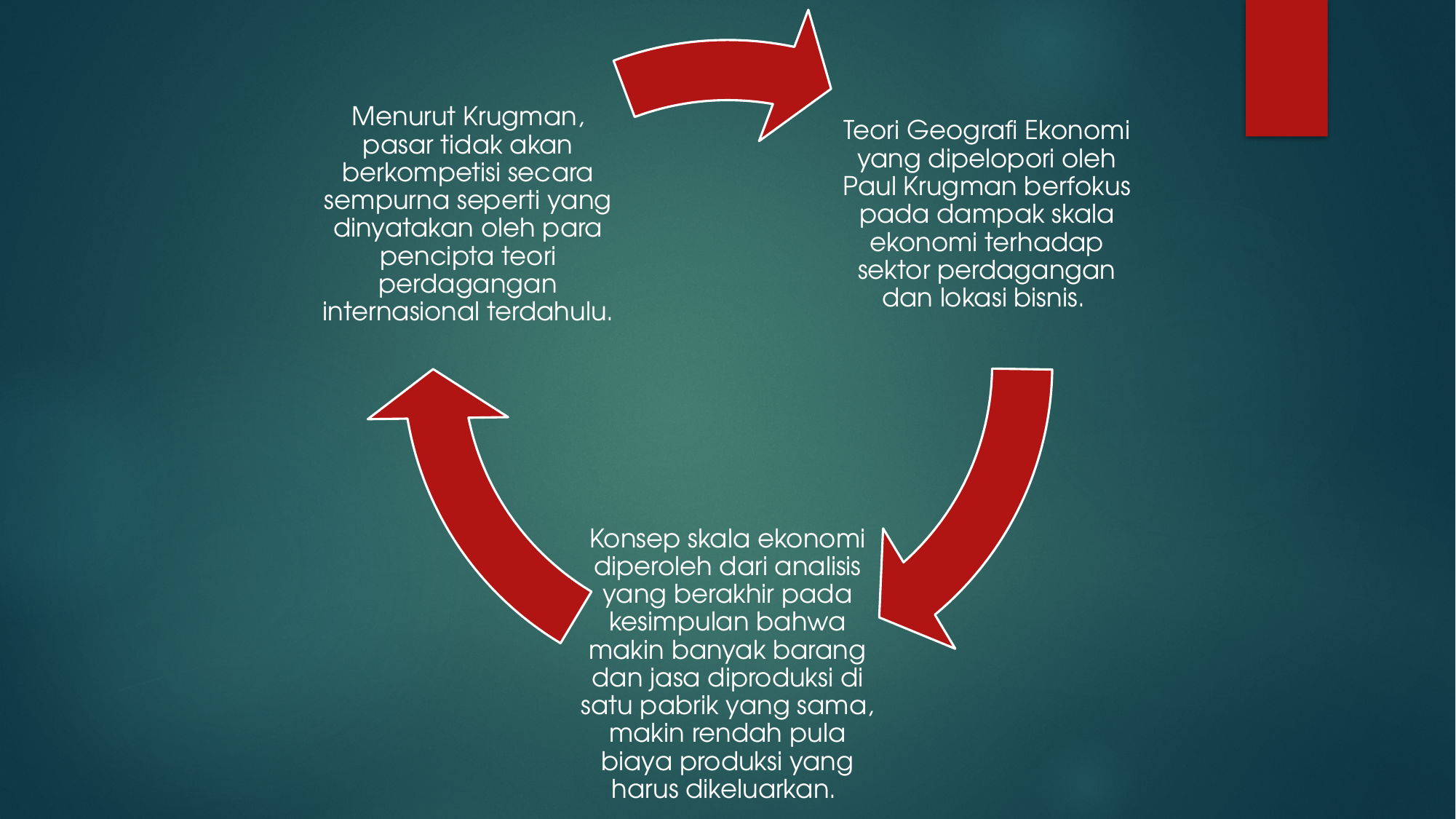

Teori Geografi Ekonomi yang dipelopori oleh Paul Krugman berfokus pada dampak skala ekonomi terhadap sektor perdagangan dan lokasi bisnis.
Konsep skala ekonomi diperoleh dari analisis yang berakhir pada kesimpulan bahwa makin banyak barang dan jasa diproduksi di satu pabrik yang sama, makin rendah pula biaya produksi yang harus dikeluarkan.
Menurut Krugman, pasar tidak akan berkompetisi secara sempurna seperti yang dinyatakan oleh para pencipta teori perdagangan internasional terdahulu.
#